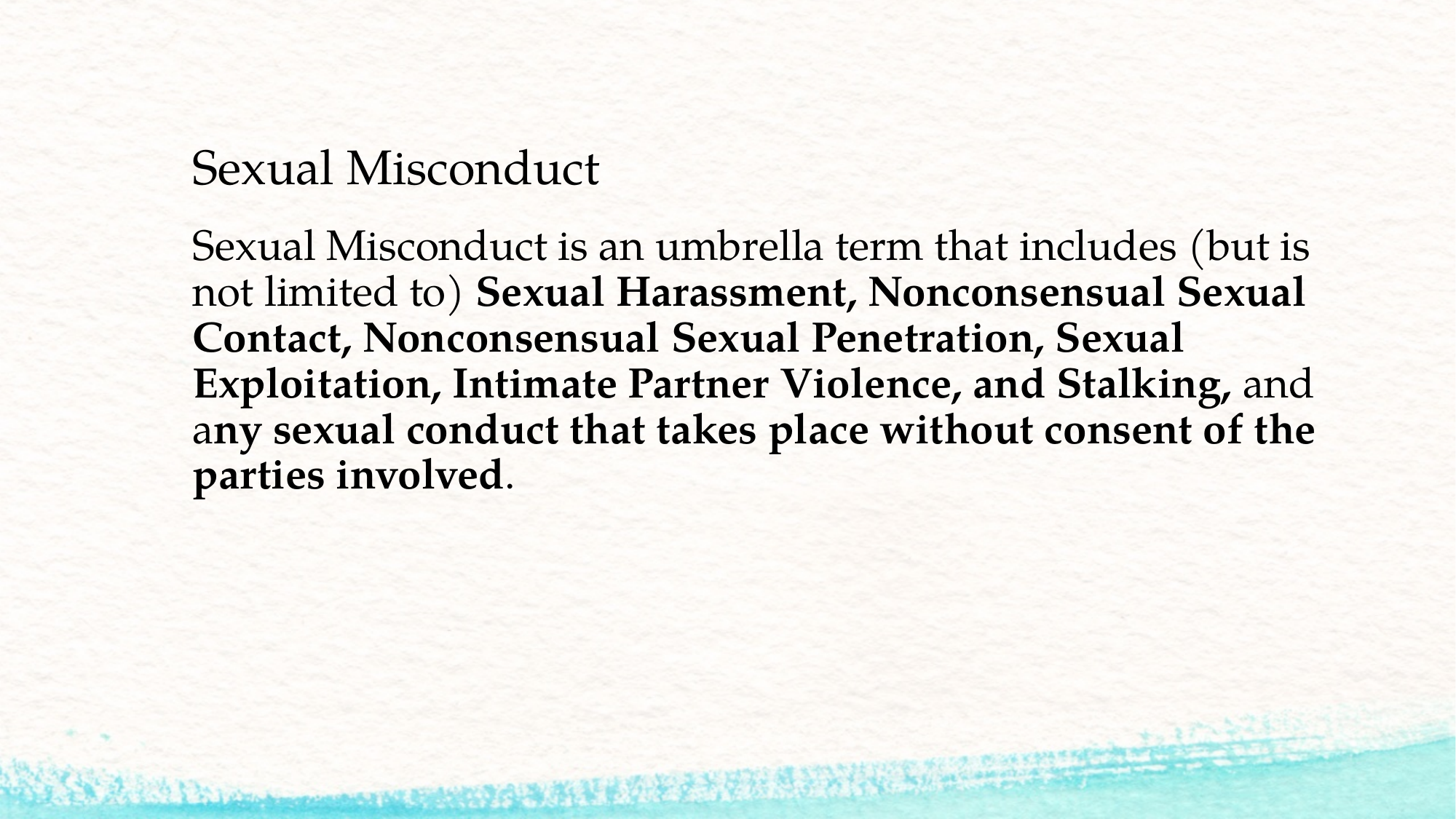

# Sexual Misconduct
Sexual Misconduct is an umbrella term that includes (but is not limited to) Sexual Harassment, Nonconsensual Sexual Contact, Nonconsensual Sexual Penetration, Sexual Exploitation, Intimate Partner Violence, and Stalking, and any sexual conduct that takes place without consent of the parties involved.